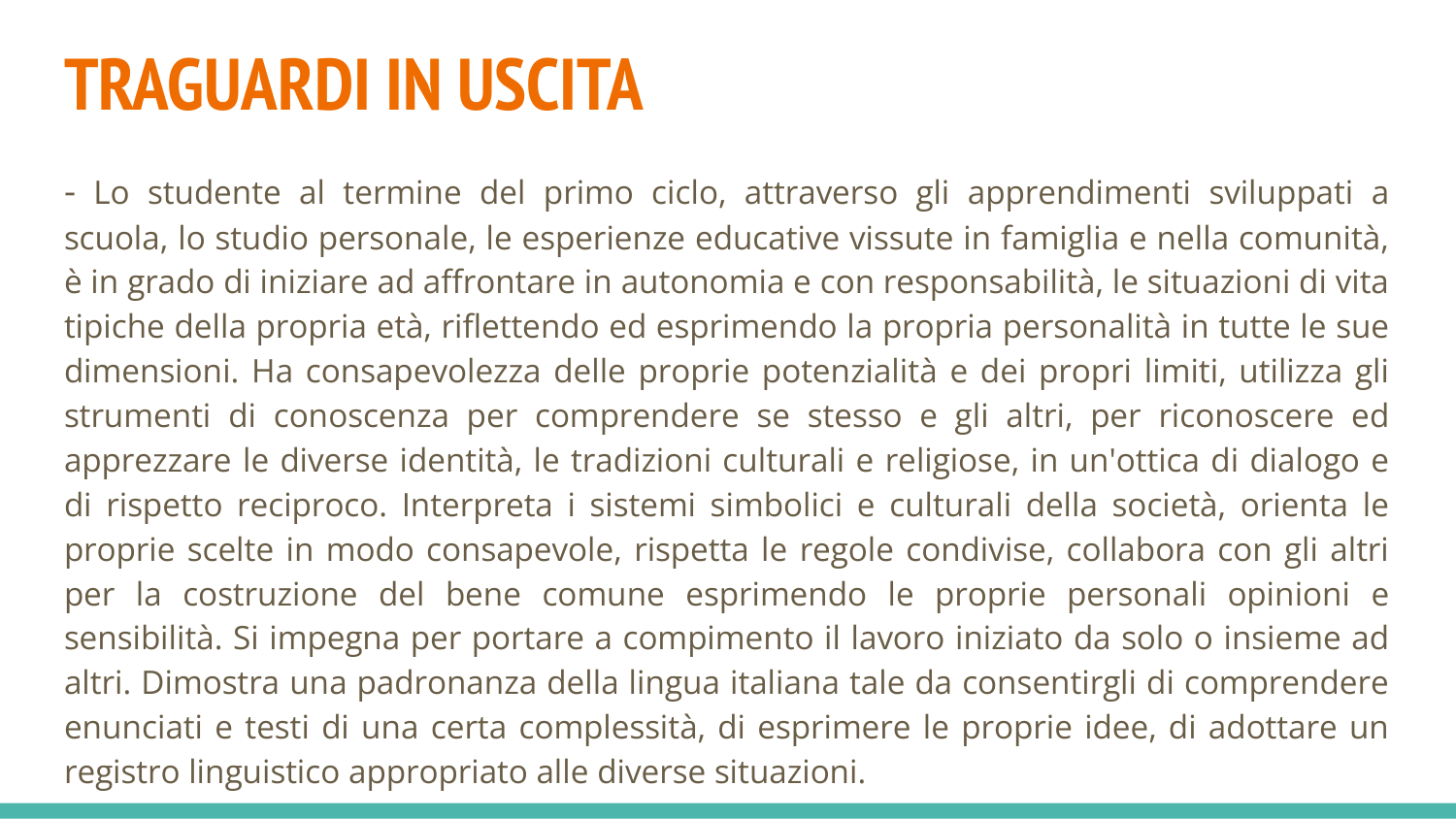

# TRAGUARDI IN USCITA
- Lo studente al termine del primo ciclo, attraverso gli apprendimenti sviluppati a scuola, lo studio personale, le esperienze educative vissute in famiglia e nella comunità, è in grado di iniziare ad affrontare in autonomia e con responsabilità, le situazioni di vita tipiche della propria età, riflettendo ed esprimendo la propria personalità in tutte le sue dimensioni. Ha consapevolezza delle proprie potenzialità e dei propri limiti, utilizza gli strumenti di conoscenza per comprendere se stesso e gli altri, per riconoscere ed apprezzare le diverse identità, le tradizioni culturali e religiose, in un'ottica di dialogo e di rispetto reciproco. Interpreta i sistemi simbolici e culturali della società, orienta le proprie scelte in modo consapevole, rispetta le regole condivise, collabora con gli altri per la costruzione del bene comune esprimendo le proprie personali opinioni e sensibilità. Si impegna per portare a compimento il lavoro iniziato da solo o insieme ad altri. Dimostra una padronanza della lingua italiana tale da consentirgli di comprendere enunciati e testi di una certa complessità, di esprimere le proprie idee, di adottare un registro linguistico appropriato alle diverse situazioni.